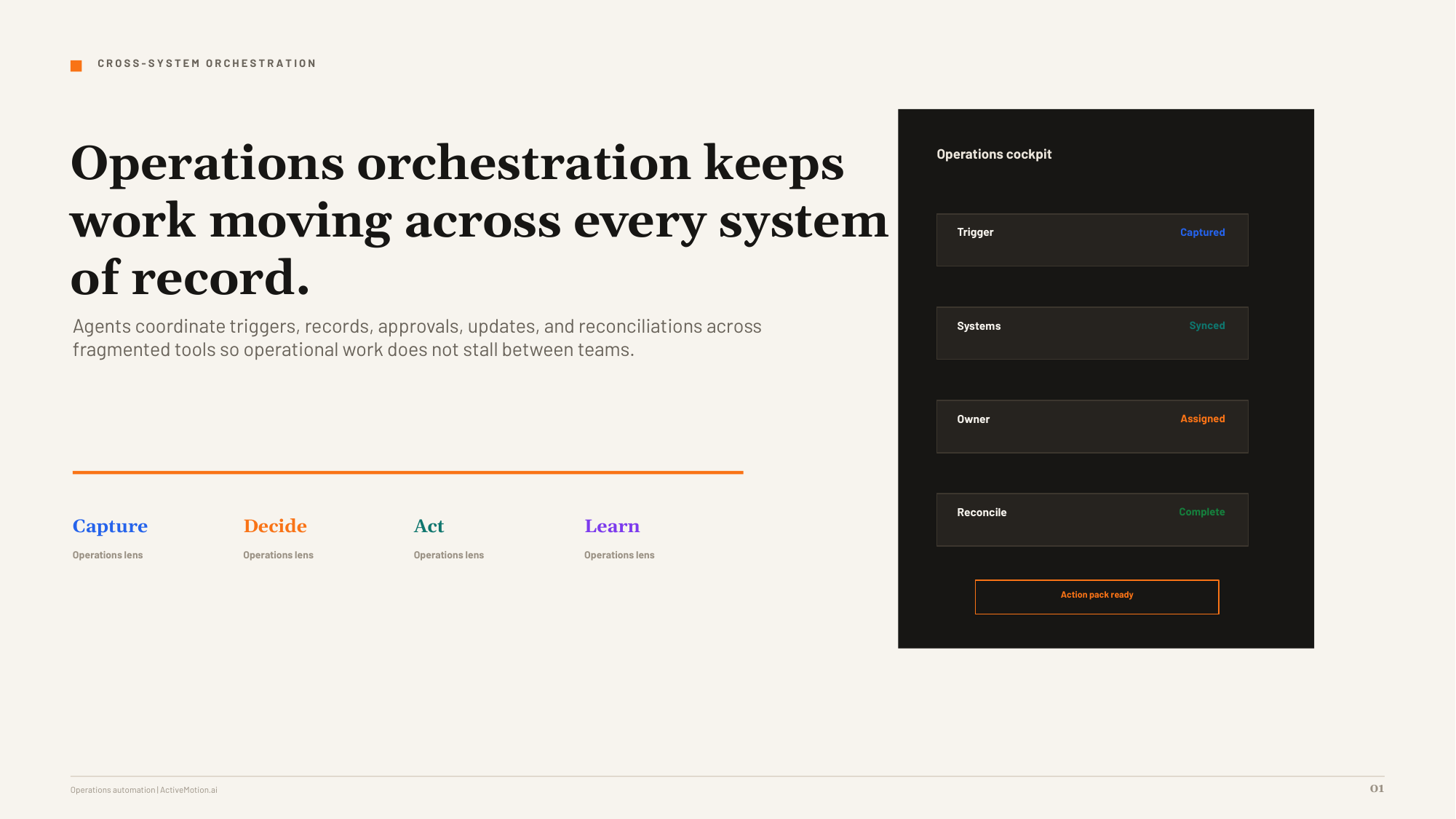

C R O S S - S Y S T E M   O R C H E S T R A T I O N

Operations orchestration keeps work moving across every system of record.
Operations cockpit

Trigger
Captured

Agents coordinate triggers, records, approvals, updates, and reconciliations across fragmented tools so operational work does not stall between teams.
Systems
Synced

Owner
Assigned

Reconcile
Complete
Capture
Decide
Act
Learn
Operations lens
Operations lens
Operations lens
Operations lens

Action pack ready

01
Operations automation | ActiveMotion.ai